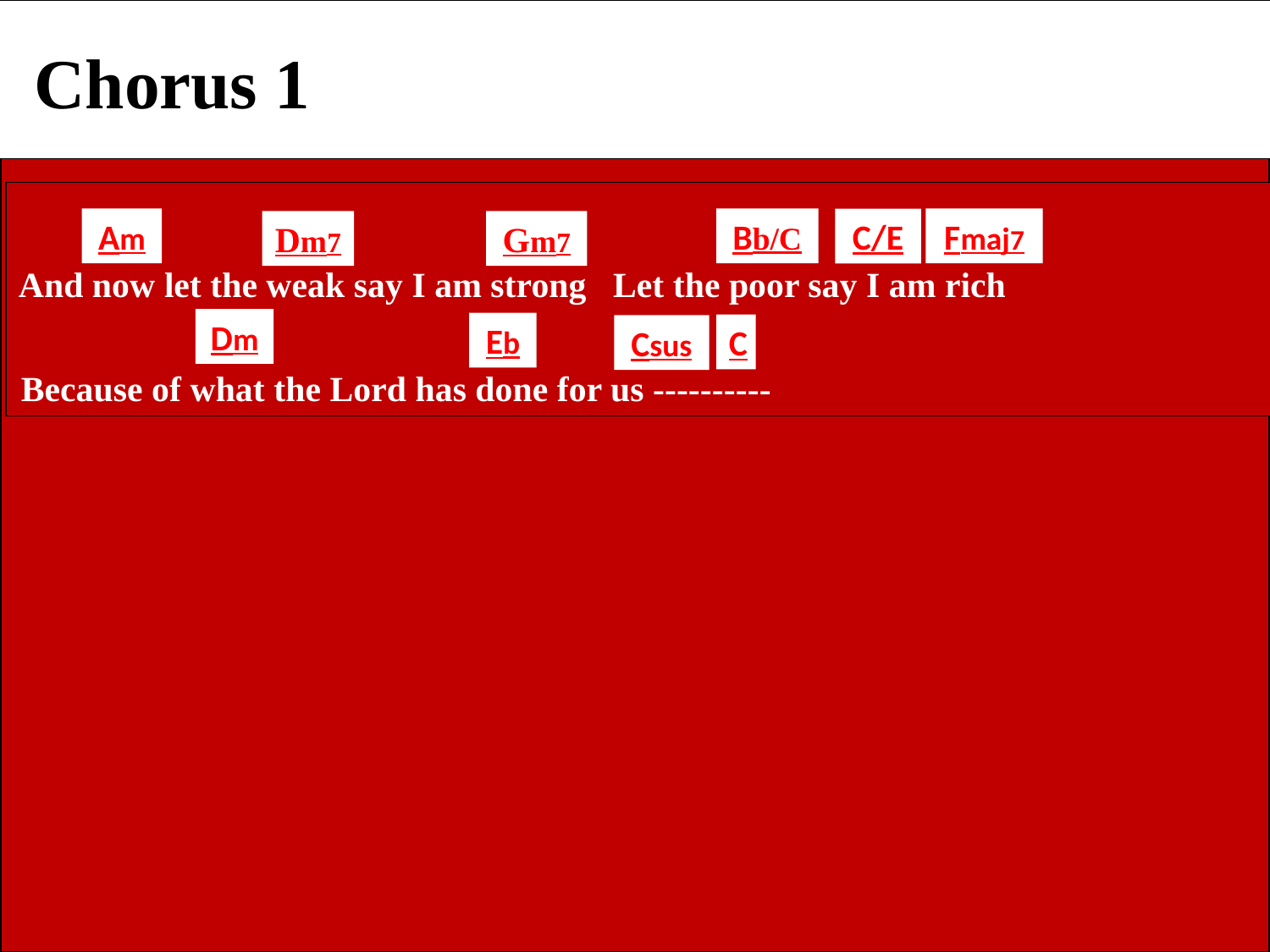

Chorus 1

Bb/C
Fmaj7
Am
C/E
Dm7
Gm7
And now let the weak say I am strong   Let the poor say I am rich
Dm
Eb
C
Csus
Because of what the Lord has done for us ----------